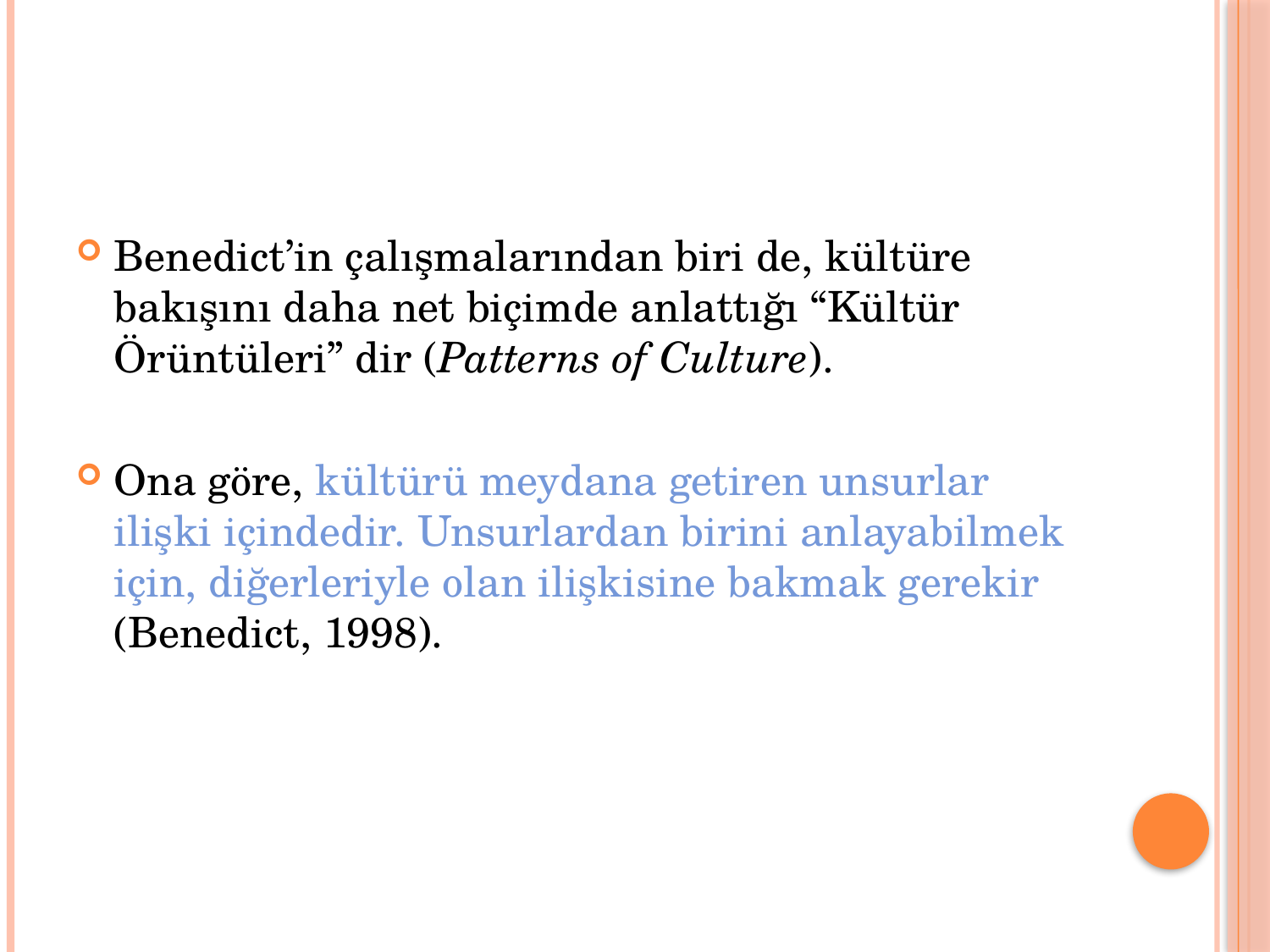

#
Benedict’in çalışmalarından biri de, kültüre bakışını daha net biçimde anlattığı “Kültür Örüntüleri” dir (Patterns of Culture).

Ona göre, kültürü meydana getiren unsurlar ilişki içindedir. Unsurlardan birini anlayabilmek için, diğerleriyle olan ilişkisine bakmak gerekir (Benedict, 1998).